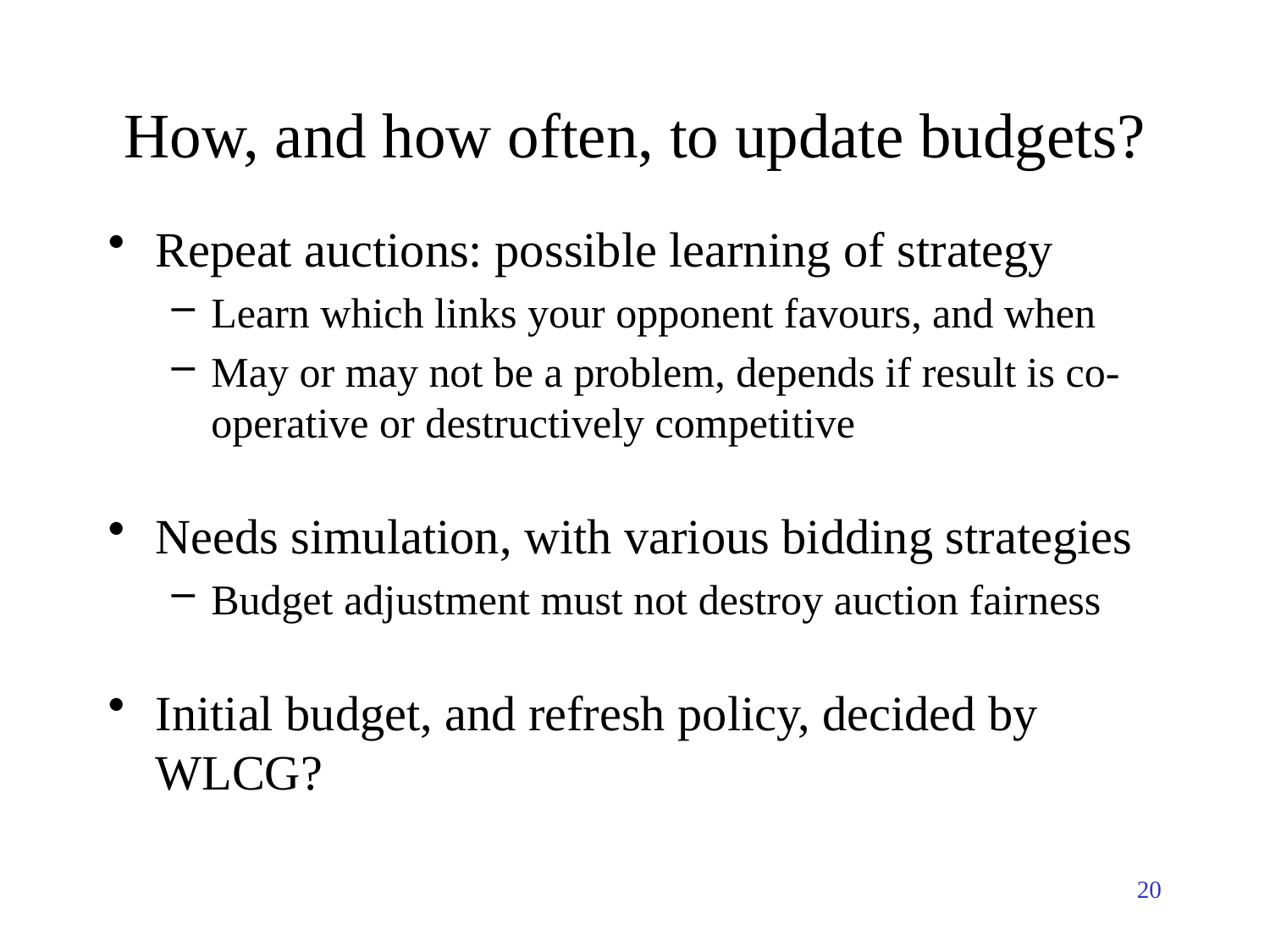

# How, and how often, to update budgets?
Repeat auctions: possible learning of strategy
Learn which links your opponent favours, and when
May or may not be a problem, depends if result is co-operative or destructively competitive

Needs simulation, with various bidding strategies
Budget adjustment must not destroy auction fairness

Initial budget, and refresh policy, decided by WLCG?
20